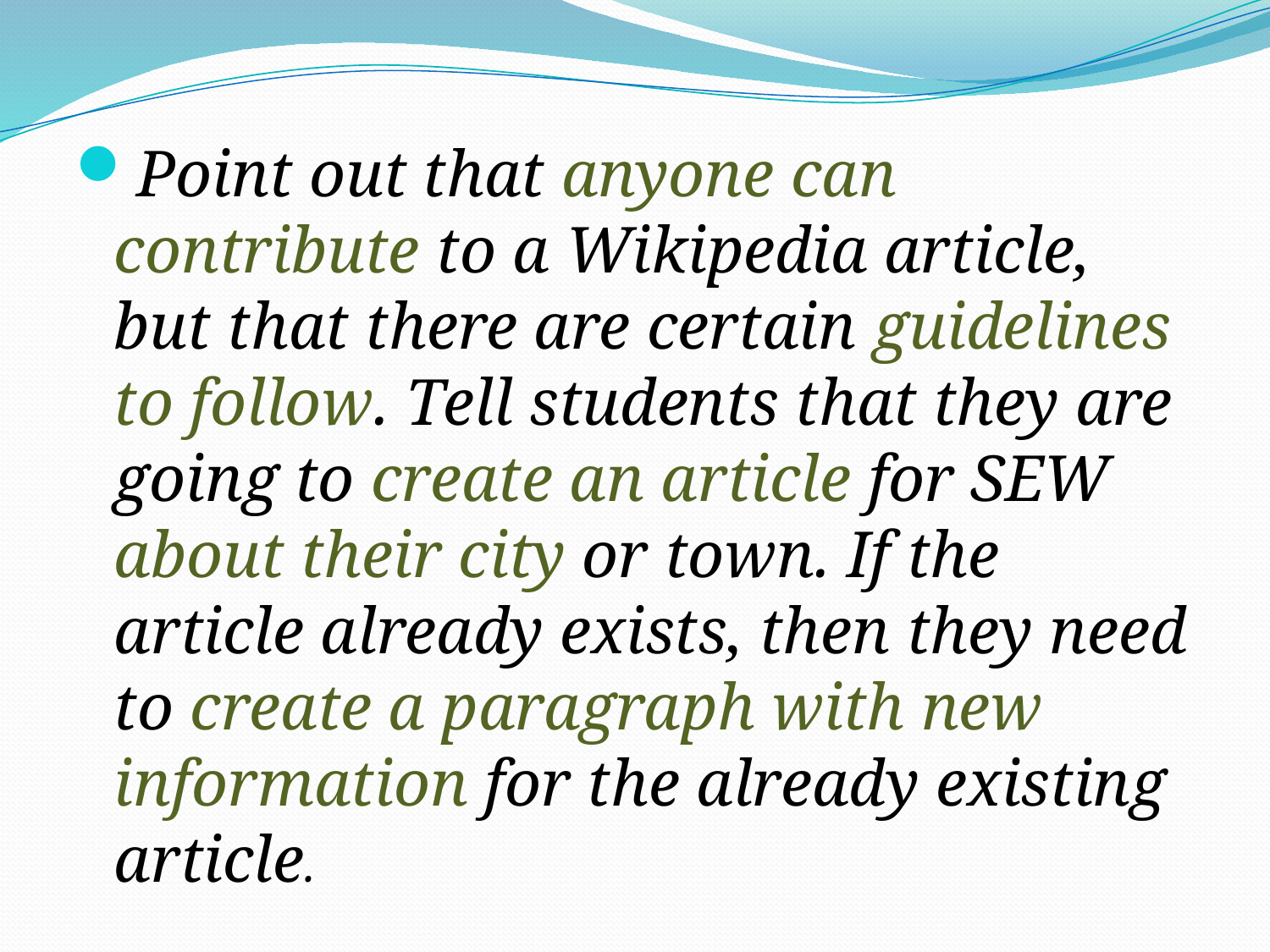

#
Point out that anyone can contribute to a Wikipedia article, but that there are certain guidelines to follow. Tell students that they are going to create an article for SEW about their city or town. If the article already exists, then they need to create a paragraph with new information for the already existing article.